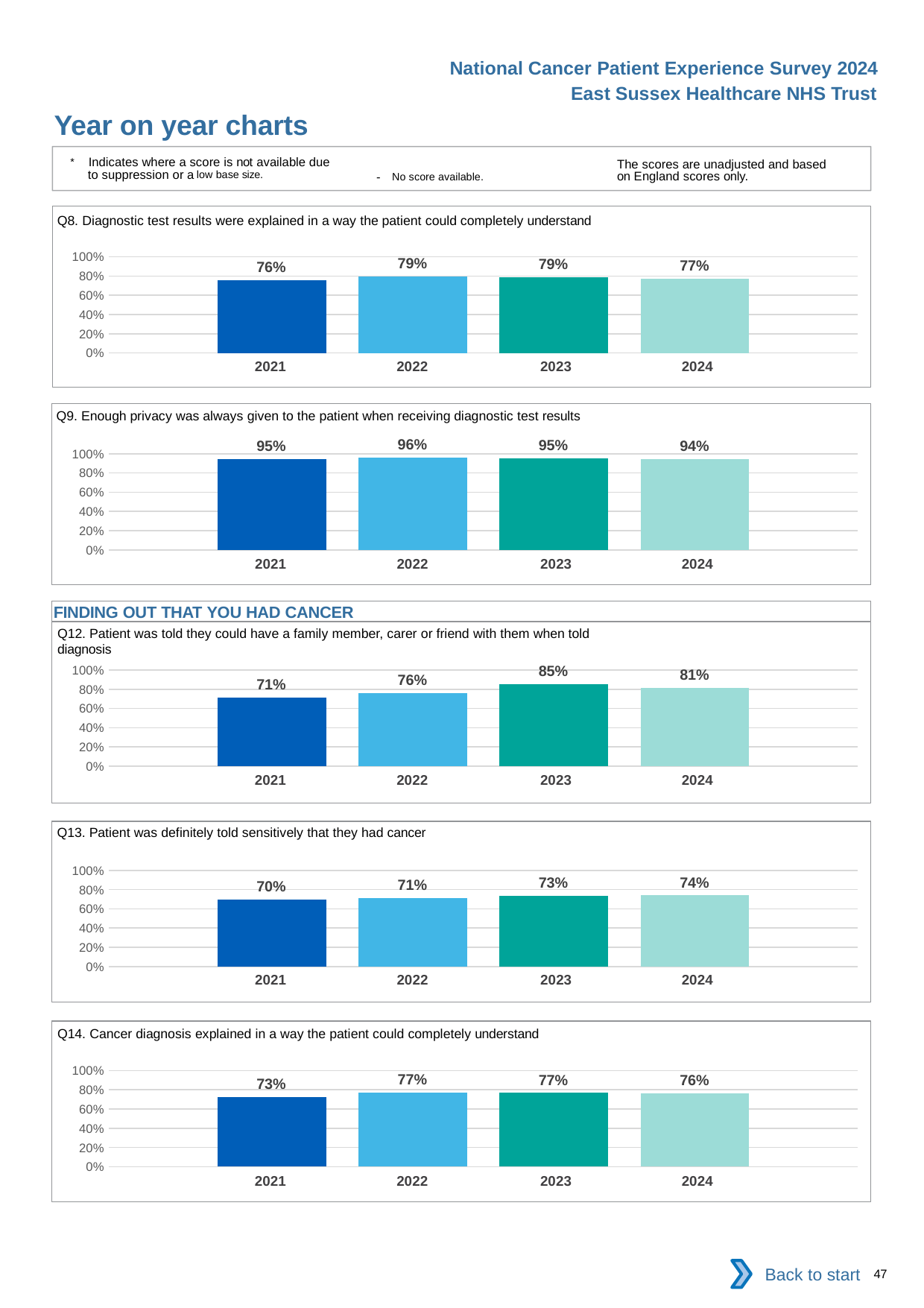

National Cancer Patient Experience Survey 2024
East Sussex Healthcare NHS Trust
Year on year charts

*  Indicates where a score is not available due to suppression or a low base size.
The scores are unadjusted and based on England scores only.
- No score available.
Q8. Diagnostic test results were explained in a way the patient could completely understand

### Chart

| Category | 2021 | 2022 | 2023 | 2024 |
|---|---|---|---|---|
| Category 1 | 0.7591743 | 0.7925311 | 0.7862595 | 0.7746781 |
| 2021 | 2022 | 2023 | 2024 |
| --- | --- | --- | --- |
Q9. Enough privacy was always given to the patient when receiving diagnostic test results

### Chart

| Category | 2021 | 2022 | 2023 | 2024 |
|---|---|---|---|---|
| Category 1 | 0.9465116 | 0.9590164 | 0.9539347 | 0.9445629 |
| 2021 | 2022 | 2023 | 2024 |
| --- | --- | --- | --- |
FINDING OUT THAT YOU HAD CANCER
Q12. Patient was told they could have a family member, carer or friend with them when told diagnosis

### Chart

| Category | 2021 | 2022 | 2023 | 2024 |
|---|---|---|---|---|
| Category 1 | 0.7142857 | 0.7621723 | 0.8497217 | 0.8123752 |
| 2021 | 2022 | 2023 | 2024 |
| --- | --- | --- | --- |
Q13. Patient was definitely told sensitively that they had cancer

### Chart

| Category | 2021 | 2022 | 2023 | 2024 |
|---|---|---|---|---|
| Category 1 | 0.7001934 | 0.7088388 | 0.7340242 | 0.7392924 |
| 2021 | 2022 | 2023 | 2024 |
| --- | --- | --- | --- |
Q14. Cancer diagnosis explained in a way the patient could completely understand

### Chart

| Category | 2021 | 2022 | 2023 | 2024 |
|---|---|---|---|---|
| Category 1 | 0.7272727 | 0.7746967 | 0.7671233 | 0.7625232 |
| 2021 | 2022 | 2023 | 2024 |
| --- | --- | --- | --- |
Back to start

47